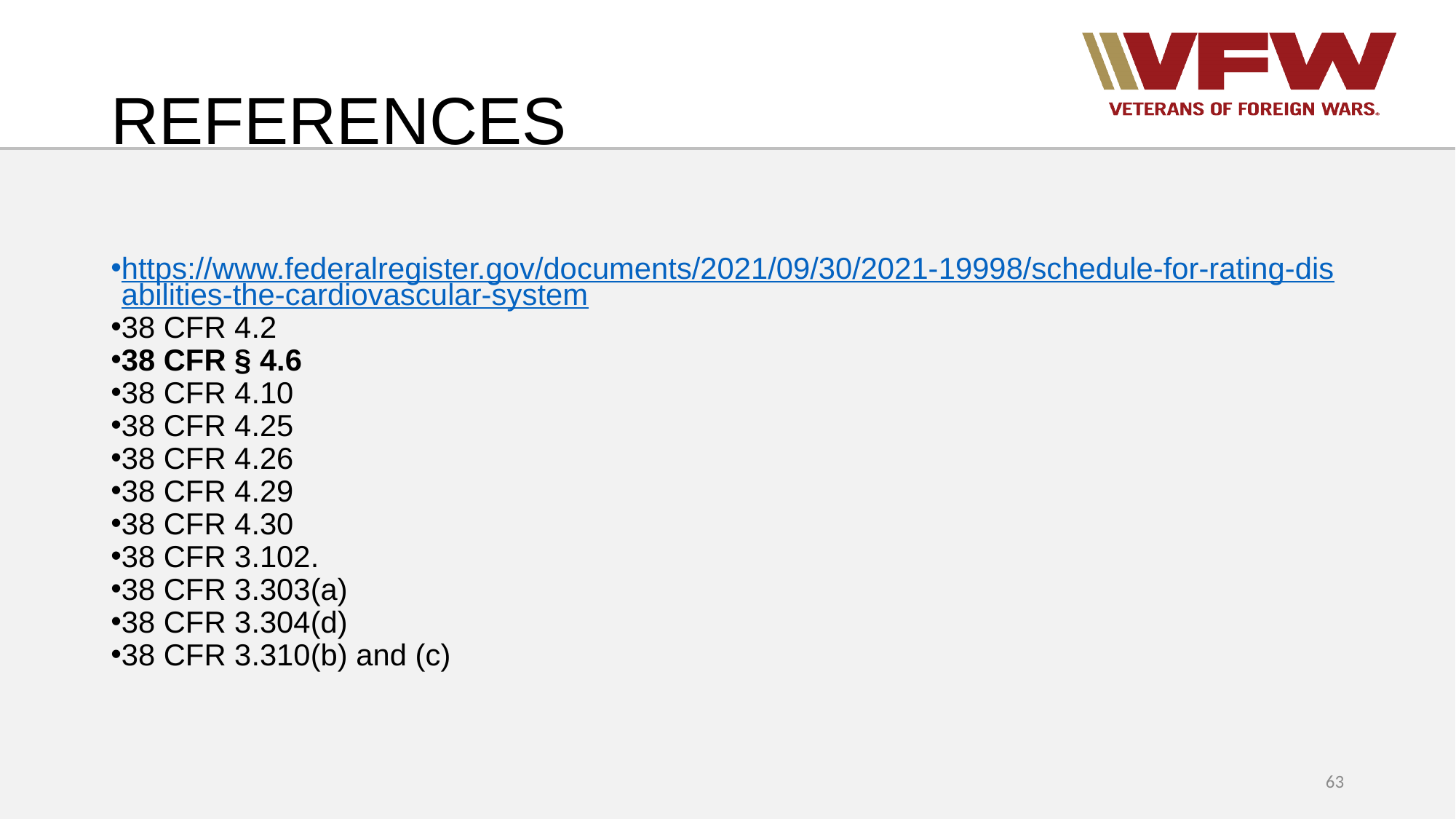

# REFERENCES

https://www.federalregister.gov/documents/2021/09/30/2021-19998/schedule-for-rating-disabilities-the-cardiovascular-system
38 CFR 4.2
38 CFR § 4.6
38 CFR 4.10
38 CFR 4.25
38 CFR 4.26
38 CFR 4.29
38 CFR 4.30
38 CFR 3.102.
38 CFR 3.303(a)
38 CFR 3.304(d)
38 CFR 3.310(b) and (c)

63